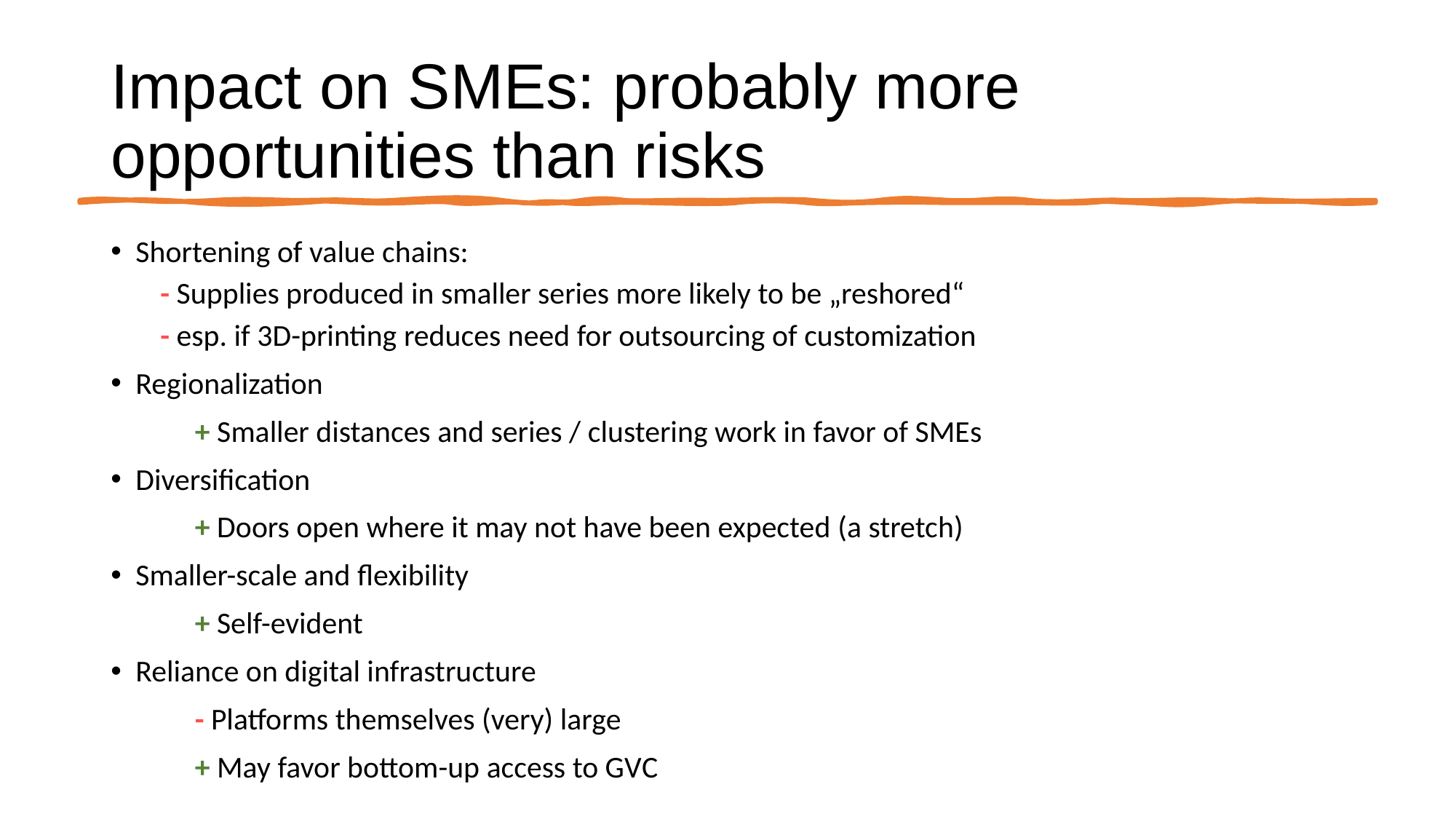

# Impact on SMEs: probably more opportunities than risks

Shortening of value chains:
	- Supplies produced in smaller series more likely to be „reshored“
	- esp. if 3D-printing reduces need for outsourcing of customization
Regionalization
         	+ Smaller distances and series / clustering work in favor of SMEs
Diversification
       	+ Doors open where it may not have been expected (a stretch)
Smaller-scale and flexibility
      	+ Self-evident
Reliance on digital infrastructure
      	- Platforms themselves (very) large
	+ May favor bottom-up access to GVC